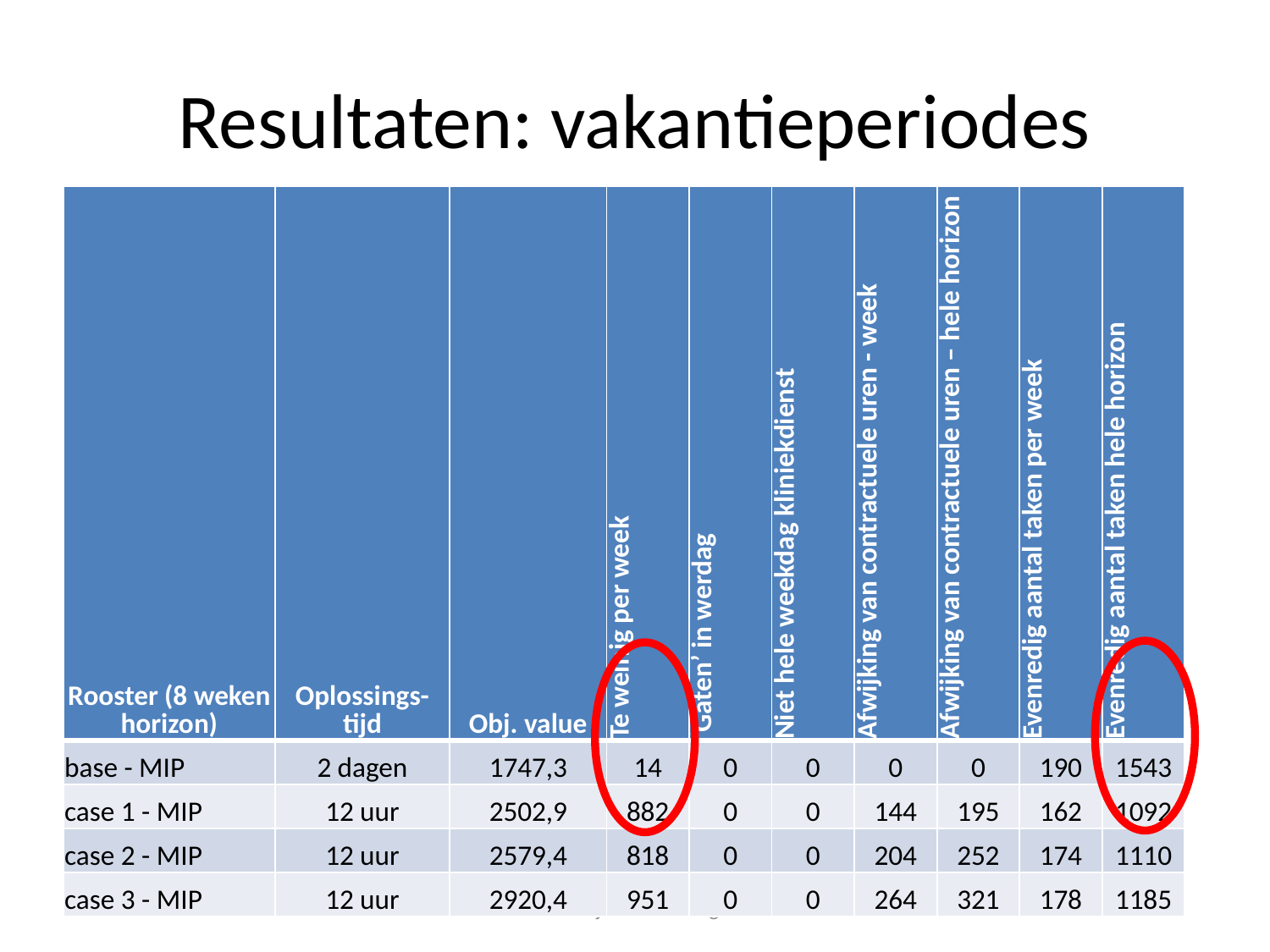

# Resultaten: vakantieperiodes
| Rooster (8 weken horizon) | Oplossings- tijd | Obj. value | Te weinig per week | ‘Gaten’ in werdag | Niet hele weekdag kliniekdienst | Afwijking van contractuele uren - week | Afwijking van contractuele uren – hele horizon | Evenredig aantal taken per week | Evenredig aantal taken hele horizon |
| --- | --- | --- | --- | --- | --- | --- | --- | --- | --- |
| base - MIP | 2 dagen | 1747,3 | 14 | 0 | 0 | 0 | 0 | 190 | 1543 |
| case 1 - MIP | 12 uur | 2502,9 | 882 | 0 | 0 | 144 | 195 | 162 | 1092 |
| case 2 - MIP | 12 uur | 2579,4 | 818 | 0 | 0 | 204 | 252 | 174 | 1110 |
| case 3 - MIP | 12 uur | 2920,4 | 951 | 0 | 0 | 264 | 321 | 178 | 1185 |

Maartje van de Vrugt